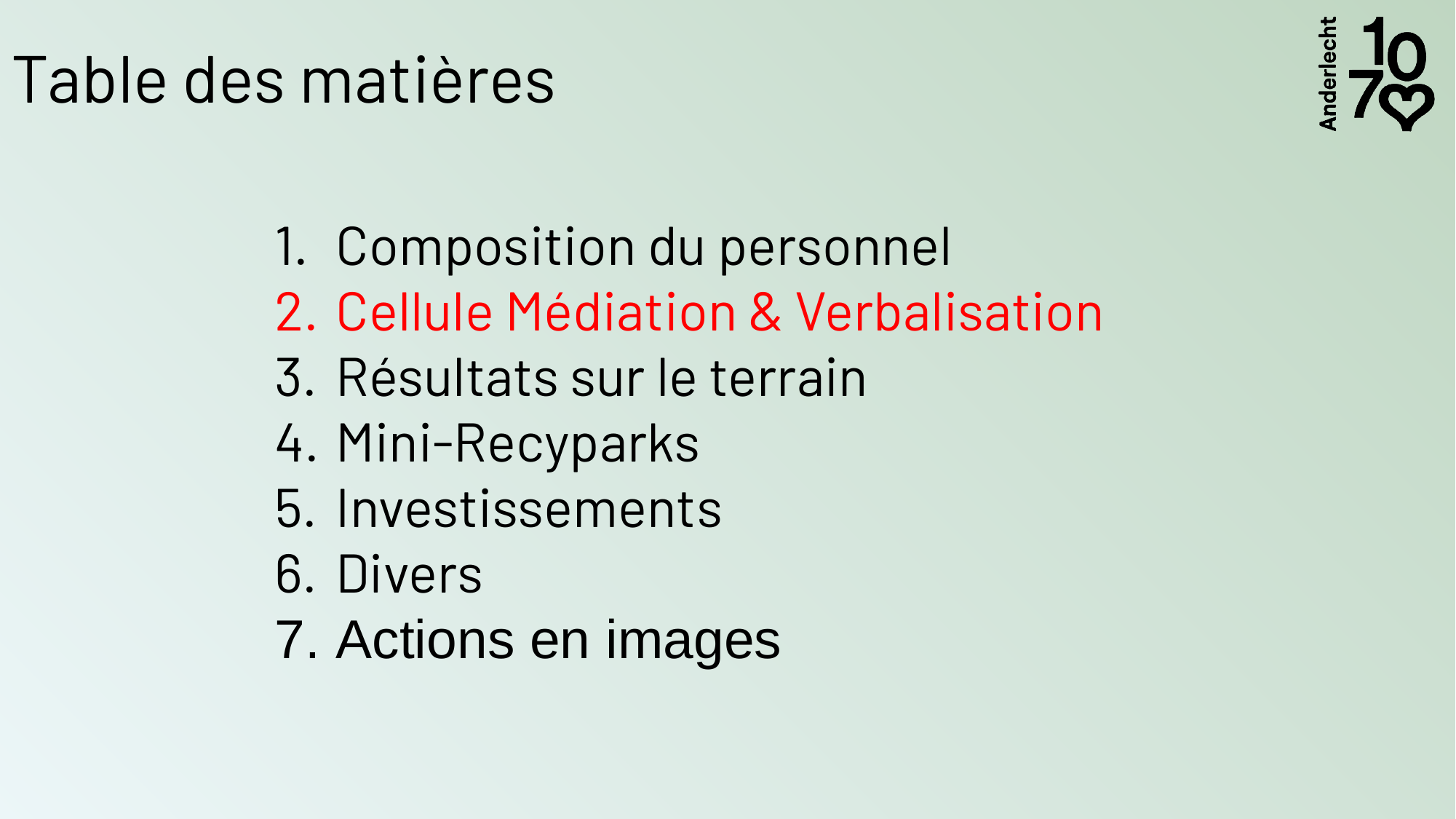

# Table des matières
Composition du personnel
Cellule Médiation & Verbalisation
Résultats sur le terrain
Mini-Recyparks
Investissements
Divers
Actions en images